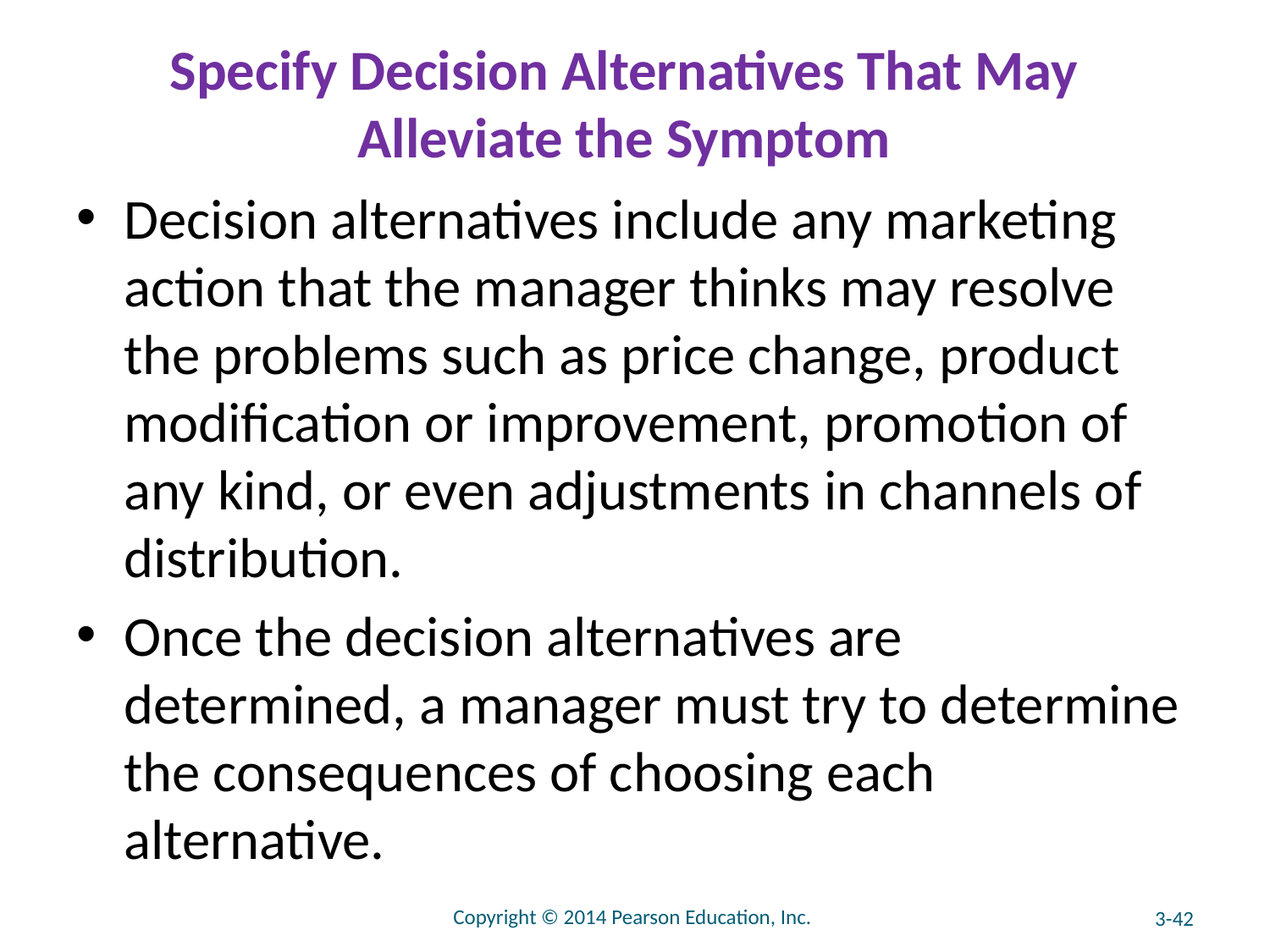

# Specify Decision Alternatives That May Alleviate the Symptom
Decision alternatives include any marketing action that the manager thinks may resolve the problems such as price change, product modification or improvement, promotion of any kind, or even adjustments in channels of distribution.
Once the decision alternatives are determined, a manager must try to determine the consequences of choosing each alternative.